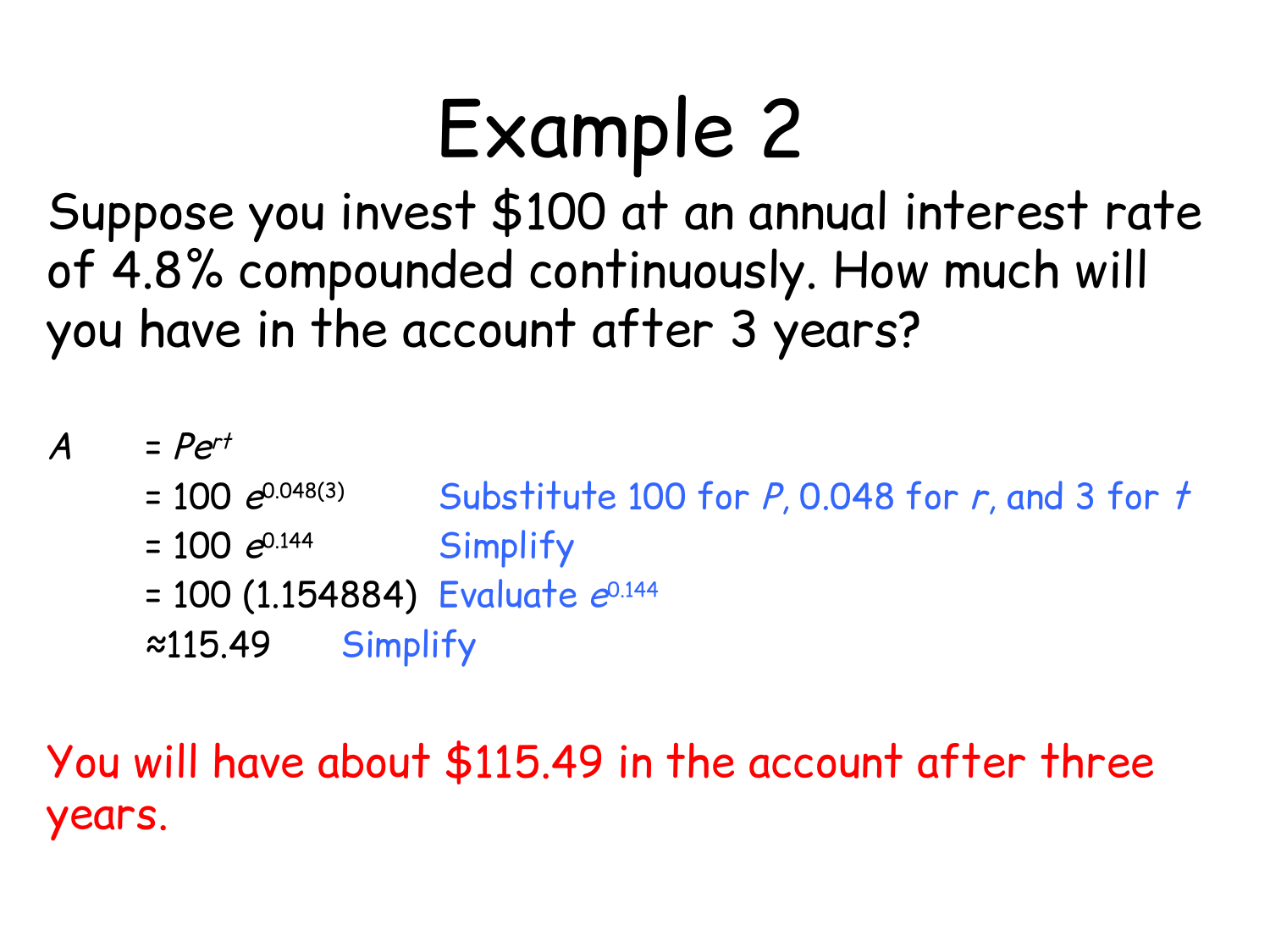

# Example 2
Suppose you invest $100 at an annual interest rate of 4.8% compounded continuously. How much will you have in the account after 3 years?

A 	= Pert
	= 100 e0.048(3)		Substitute 100 for P, 0.048 for r, and 3 for t
	= 100 e0.144	     	Simplify
	= 100 (1.154884)	Evaluate e0.144
	≈115.49			Simplify

You will have about $115.49 in the account after three years.